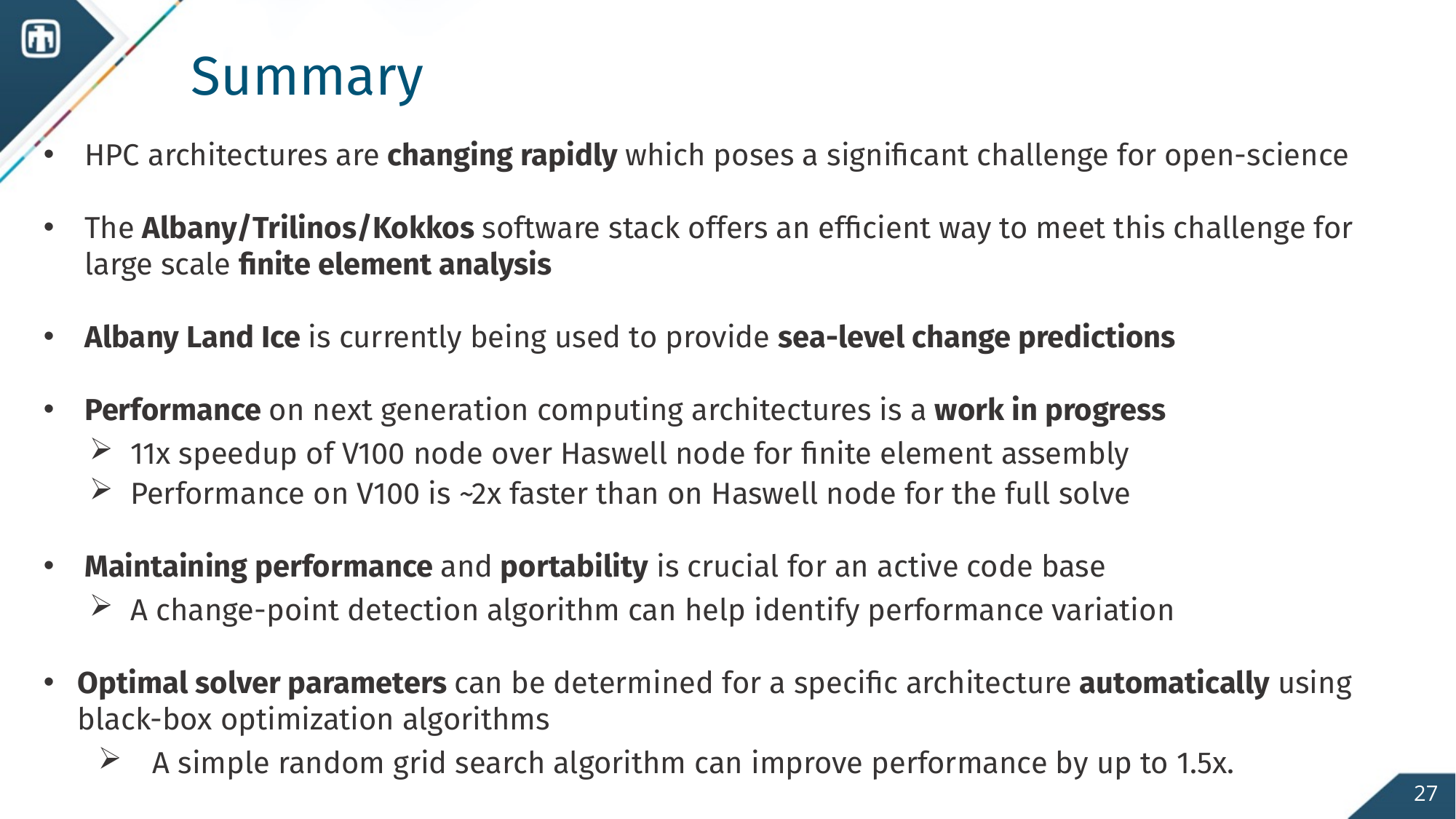

# Summary

HPC architectures are changing rapidly which poses a significant challenge for open-science

The Albany/Trilinos/Kokkos software stack offers an efficient way to meet this challenge for large scale finite element analysis

Albany Land Ice is currently being used to provide sea-level change predictions

Performance on next generation computing architectures is a work in progress

11x speedup of V100 node over Haswell node for finite element assembly

Performance on V100 is ~2x faster than on Haswell node for the full solve

Maintaining performance and portability is crucial for an active code base

A change-point detection algorithm can help identify performance variation

Optimal solver parameters can be determined for a specific architecture automatically using black-box optimization algorithms

A simple random grid search algorithm can improve performance by up to 1.5x.
27